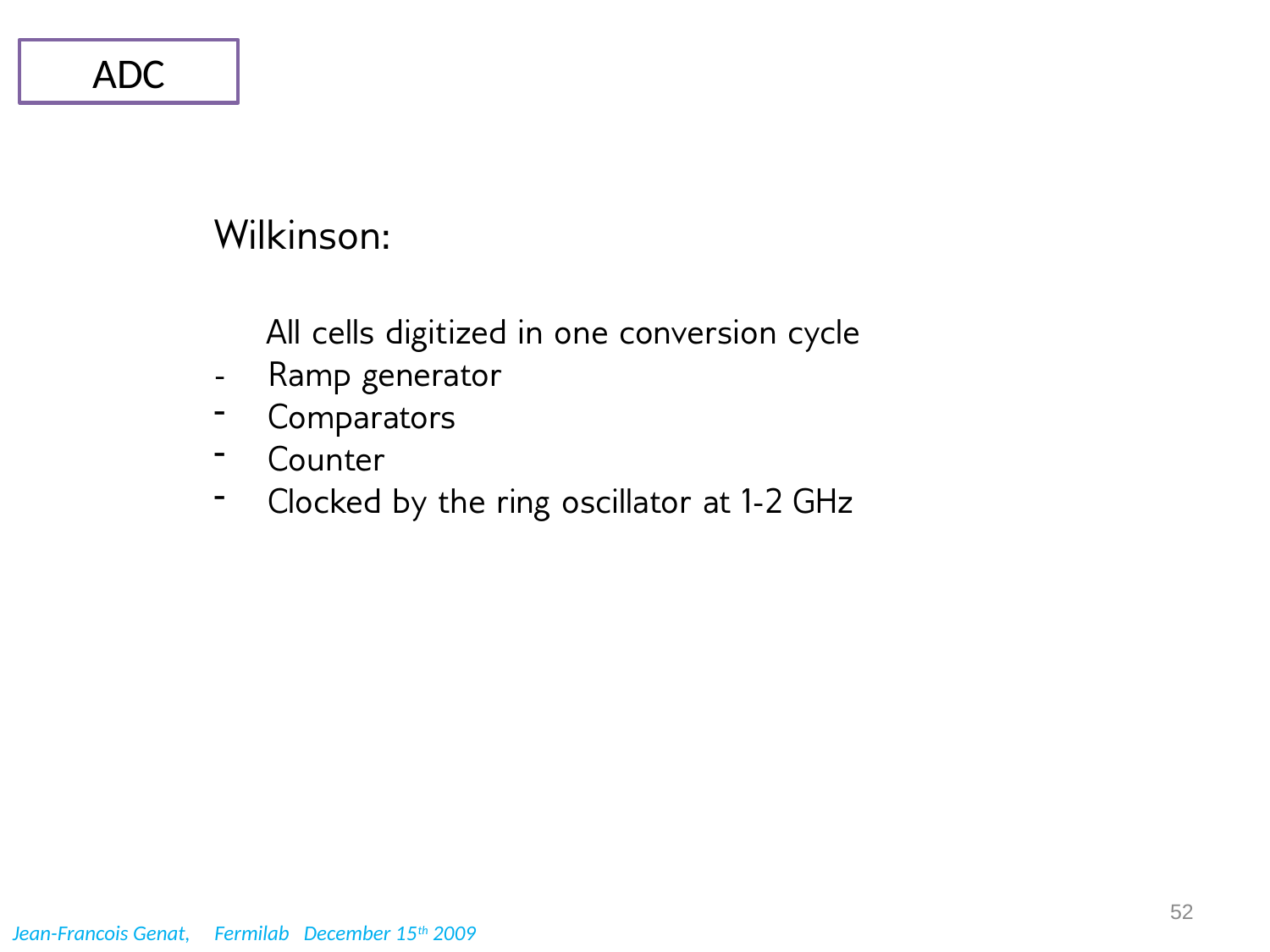

ADC
Wilkinson:

     All cells digitized in one conversion cycle
-    Ramp generator
    Comparators
    Counter
    Clocked by the ring oscillator at 1-2 GHz
52
Jean-Francois Genat,     Fermilab   December 15th 2009